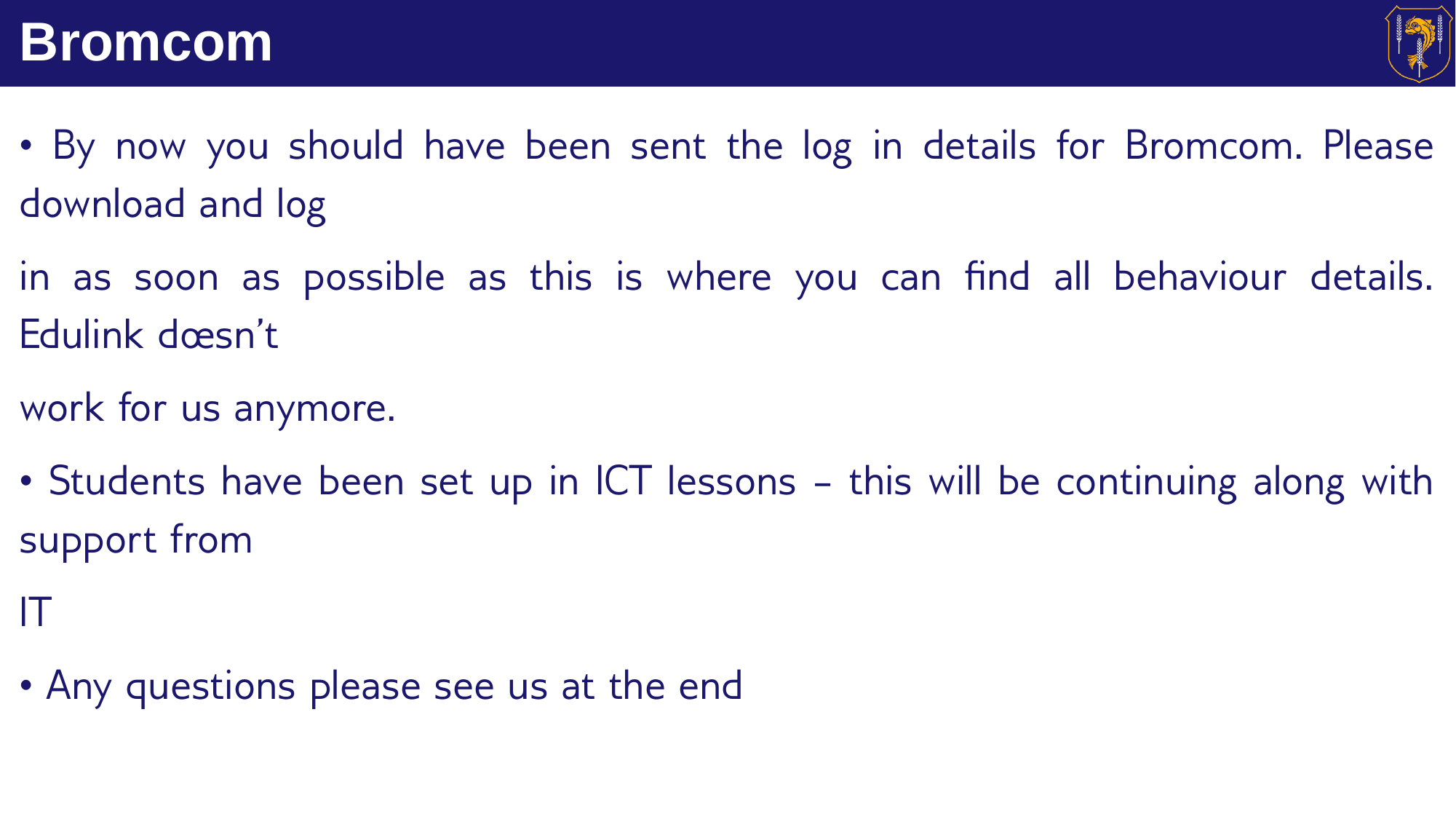

# Bromcom
• By now you should have been sent the log in details for Bromcom. Please download and log
in as soon as possible as this is where you can find all behaviour details. Edulink doesn’t
work for us anymore.
• Students have been set up in ICT lessons – this will be continuing along with support from
IT
• Any questions please see us at the end